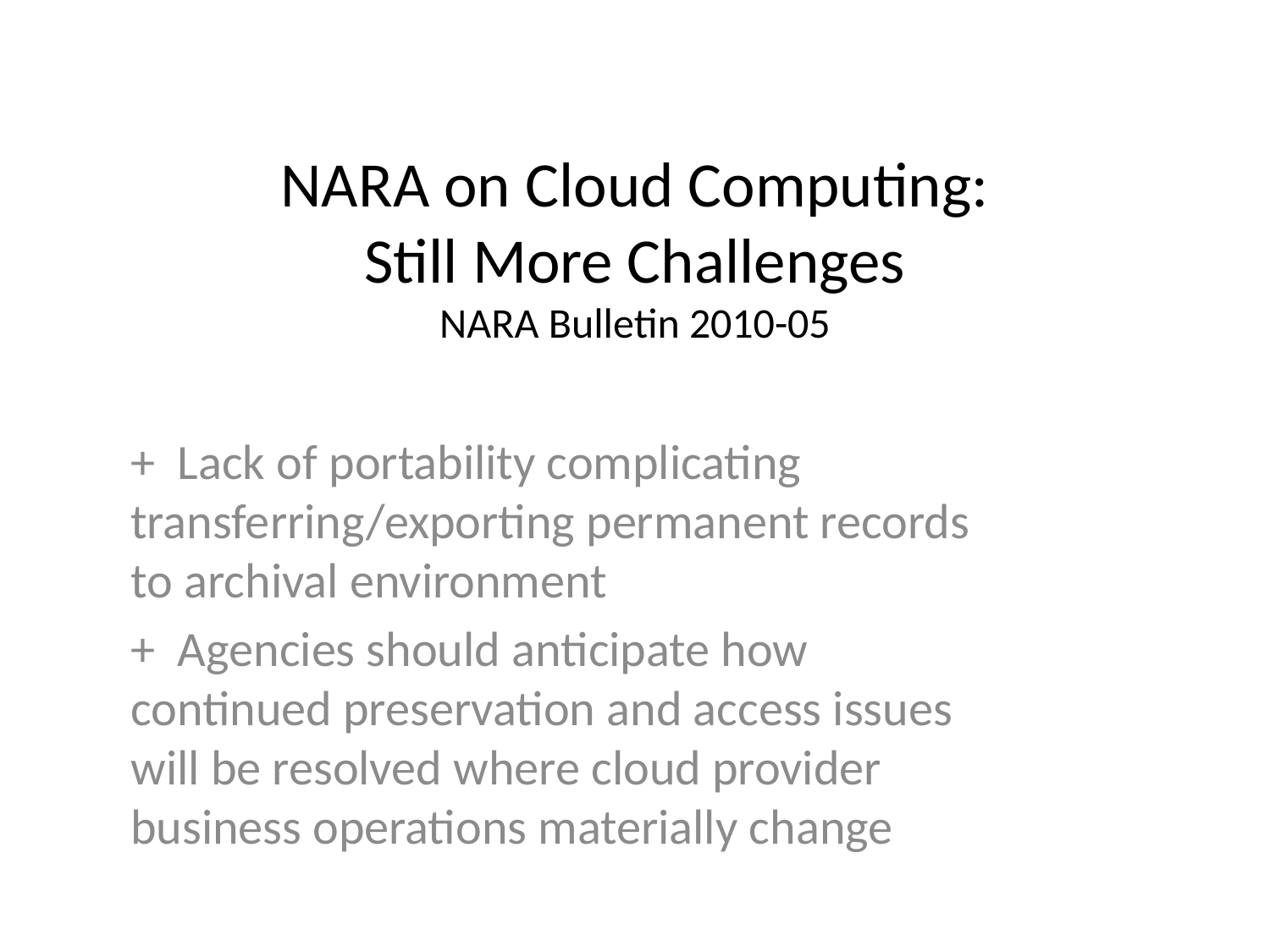

# NARA on Cloud Computing: Still More Challenges NARA Bulletin 2010-05
+  Lack of portability complicating transferring/exporting permanent records to archival environment
+  Agencies should anticipate how continued preservation and access issues will be resolved where cloud provider business operations materially change